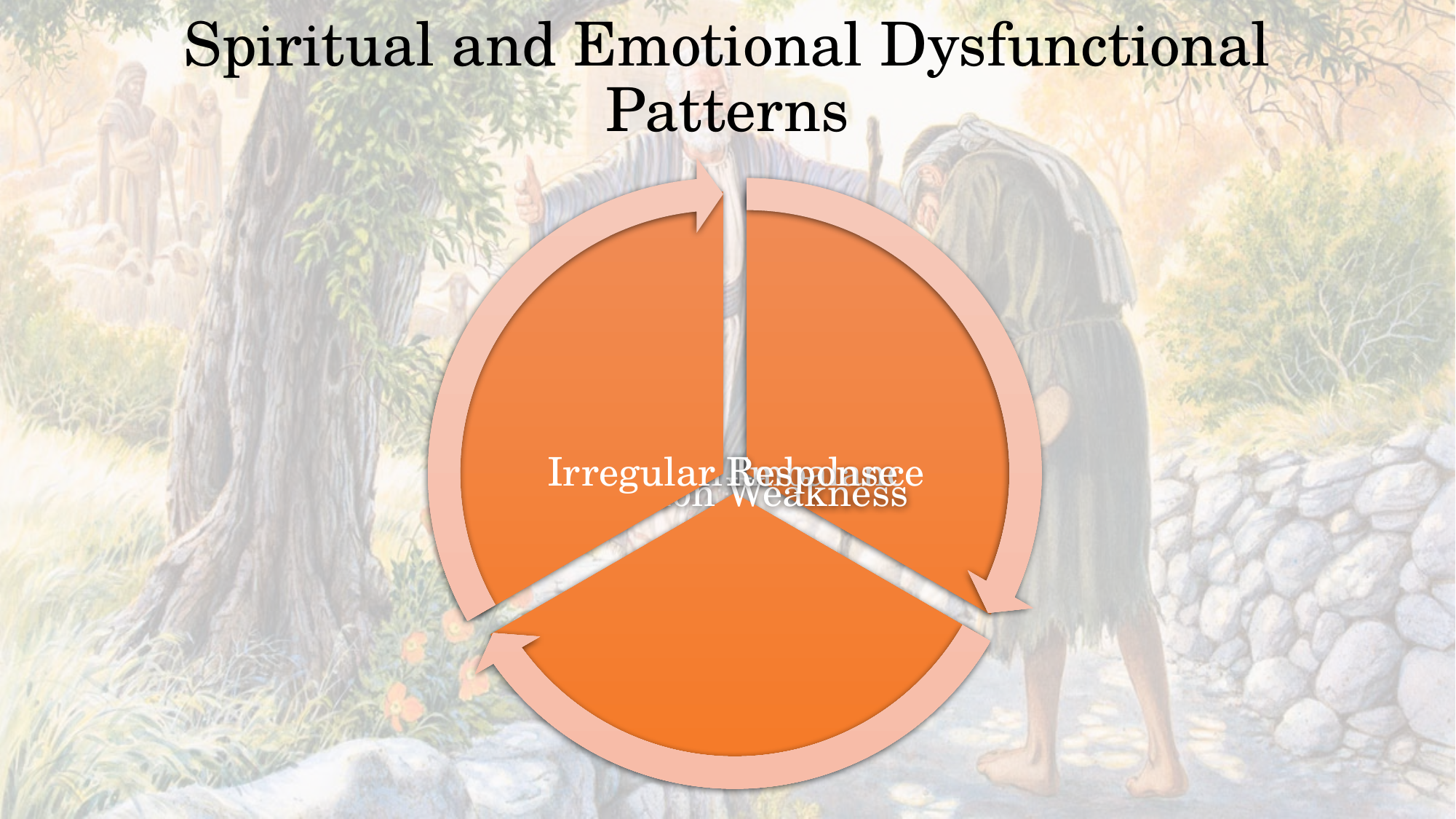

# Spiritual and Emotional Dysfunctional Patterns
Relation Imbalance
Relation Weakness
Irregular Response